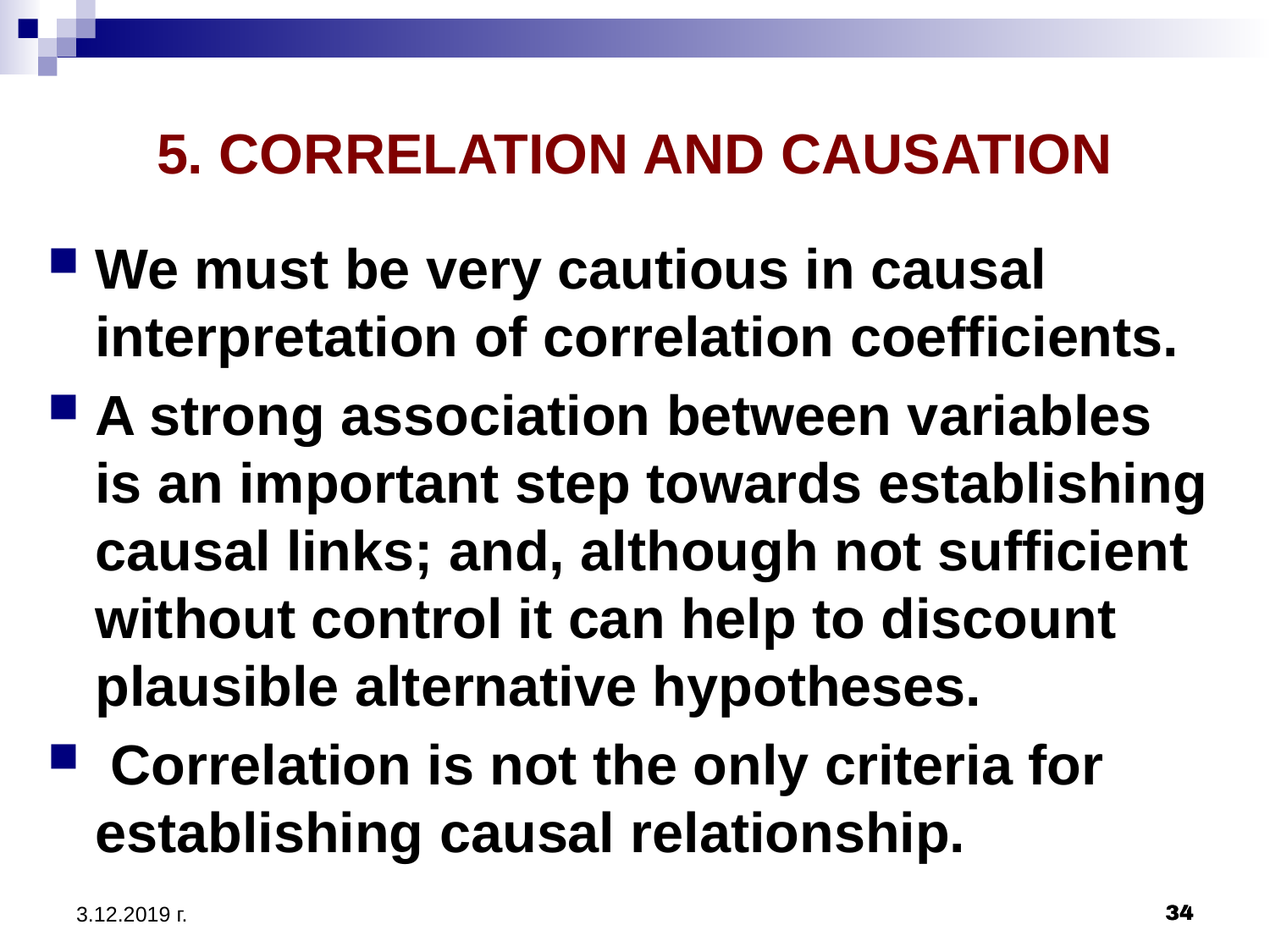

# 5. CORRELATION AND CAUSATION
We must be very cautious in causal interpretation of correlation coefficients.
A strong association between variables is an important step towards establishing causal links; and, although not sufficient without control it can help to discount plausible alternative hypotheses.
 Correlation is not the only criteria for establishing causal relationship.
3.12.2019 г.
34
34